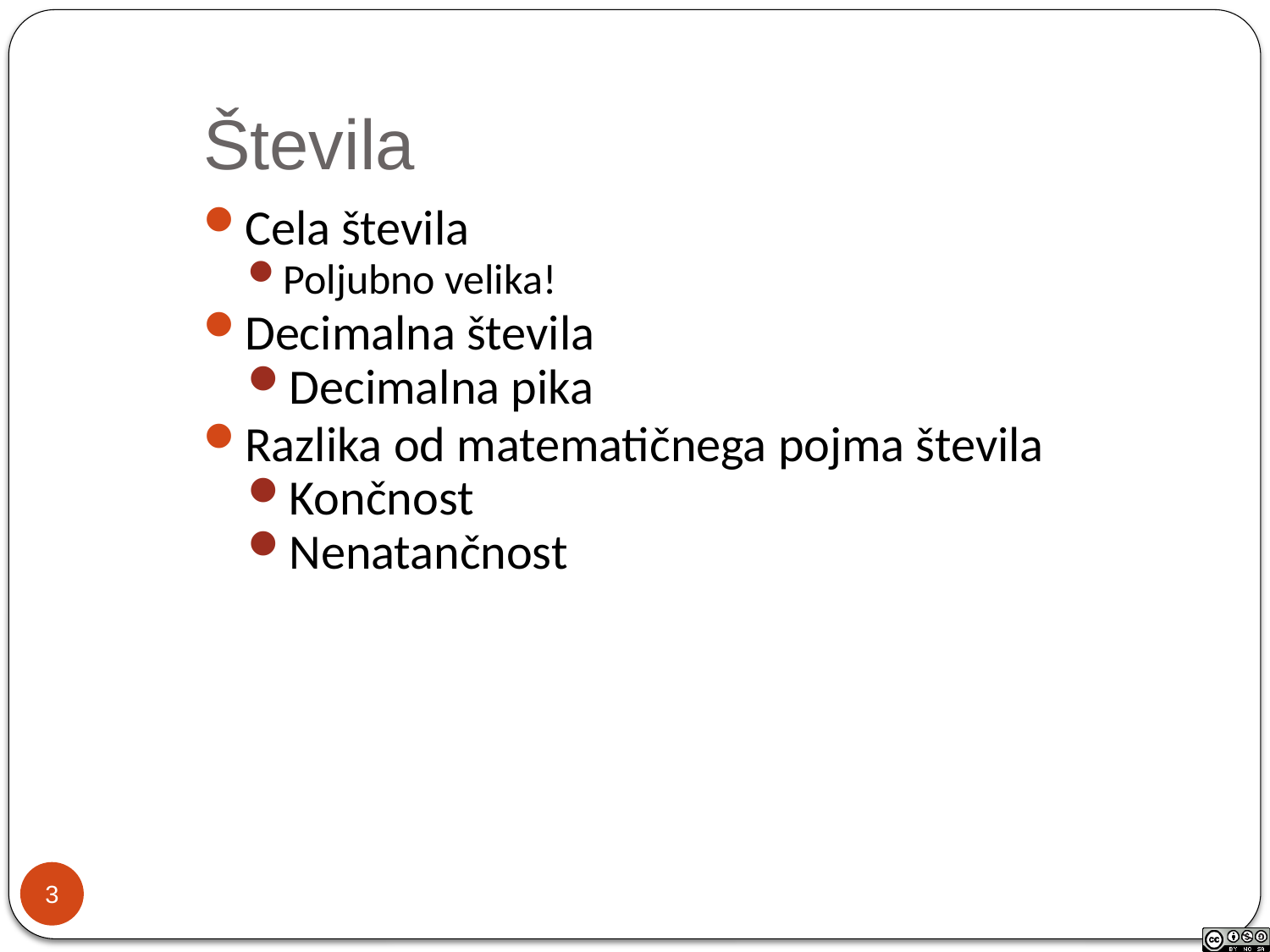

Števila
Cela števila
Poljubno velika!
Decimalna števila
Decimalna pika
Razlika od matematičnega pojma števila
Končnost
Nenatančnost
3